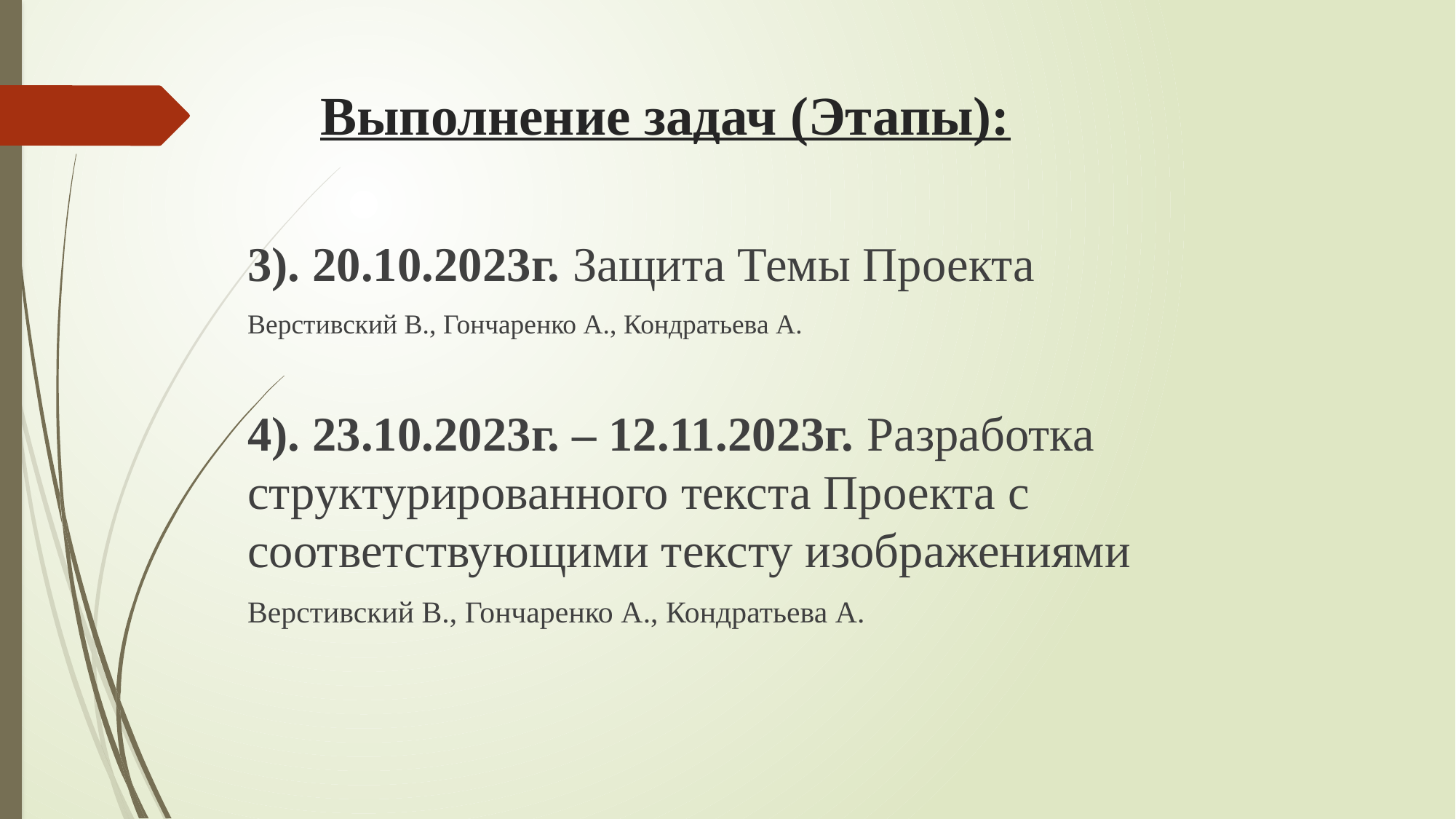

# Выполнение задач (Этапы):
3). 20.10.2023г. Защита Темы Проекта
Верстивский В., Гончаренко А., Кондратьева А.

4). 23.10.2023г. – 12.11.2023г. Разработка структурированного текста Проекта с соответствующими тексту изображениями
Верстивский В., Гончаренко А., Кондратьева А.